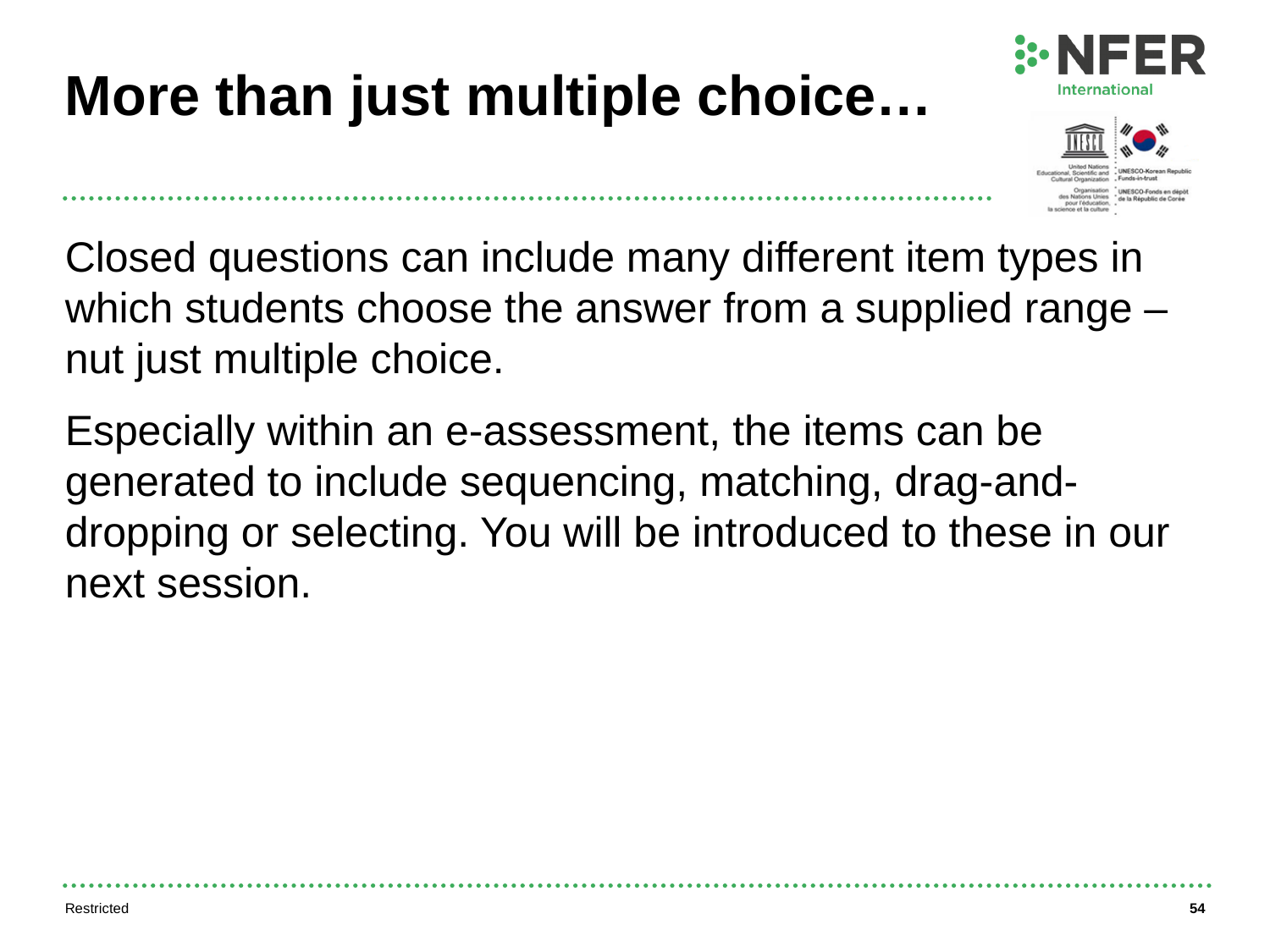

# More than just multiple choice…
Closed questions can include many different item types in which students choose the answer from a supplied range – nut just multiple choice.
Especially within an e-assessment, the items can be generated to include sequencing, matching, drag-and-dropping or selecting. You will be introduced to these in our next session.
Restricted
54